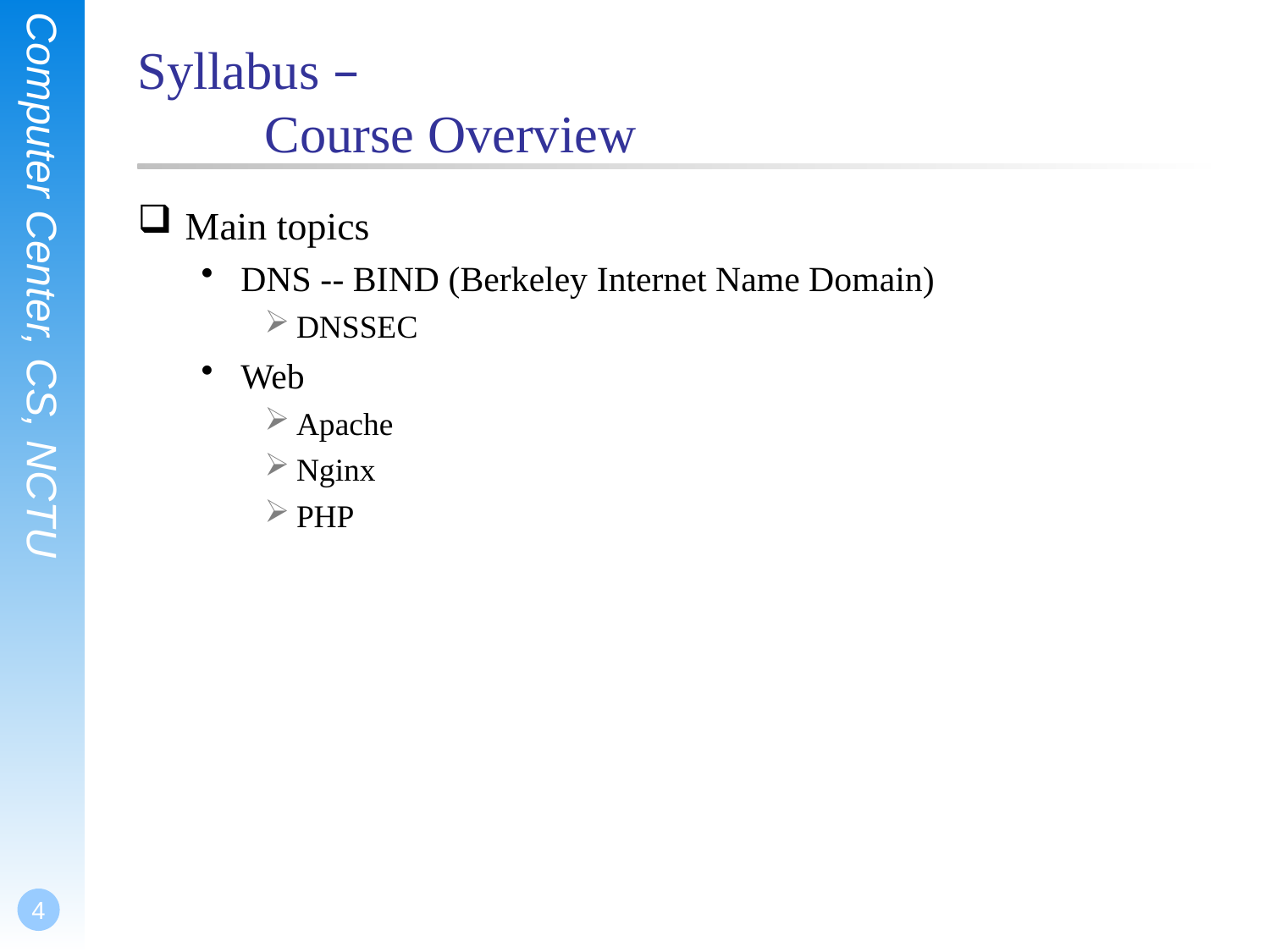

# Syllabus – Course Overview
Main topics
DNS -- BIND (Berkeley Internet Name Domain)
DNSSEC
Web
Apache
Nginx
PHP